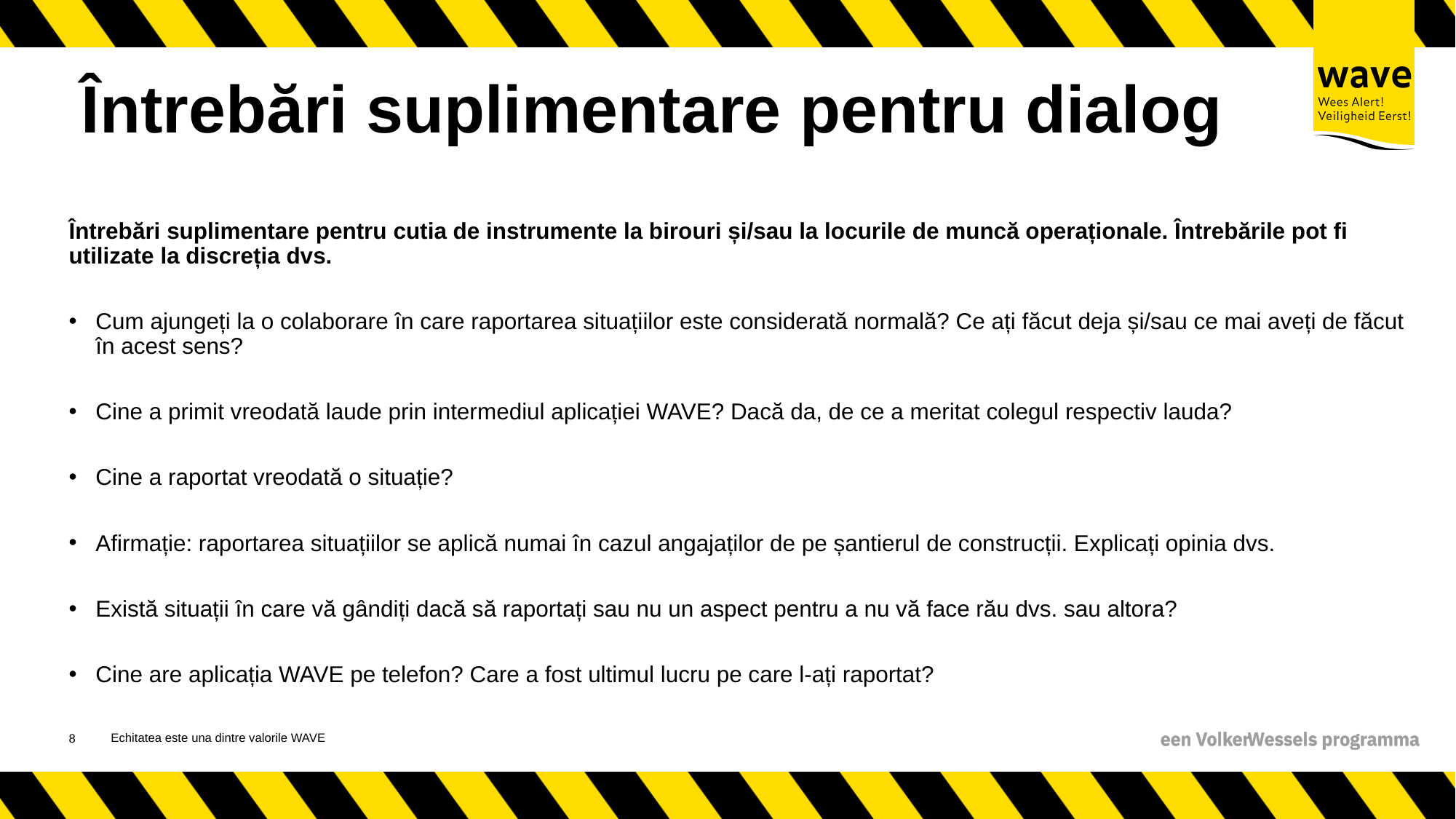

# Întrebări suplimentare pentru dialog
Întrebări suplimentare pentru cutia de instrumente la birouri și/sau la locurile de muncă operaționale. Întrebările pot fi utilizate la discreția dvs.

Cum ajungeți la o colaborare în care raportarea situațiilor este considerată normală? Ce ați făcut deja și/sau ce mai aveți de făcut în acest sens?

Cine a primit vreodată laude prin intermediul aplicației WAVE? Dacă da, de ce a meritat colegul respectiv lauda?

Cine a raportat vreodată o situație?

Afirmație: raportarea situațiilor se aplică numai în cazul angajaților de pe șantierul de construcții. Explicați opinia dvs.

Există situații în care vă gândiți dacă să raportați sau nu un aspect pentru a nu vă face rău dvs. sau altora?

Cine are aplicația WAVE pe telefon? Care a fost ultimul lucru pe care l-ați raportat?

Echitatea este una dintre valorile WAVE
8